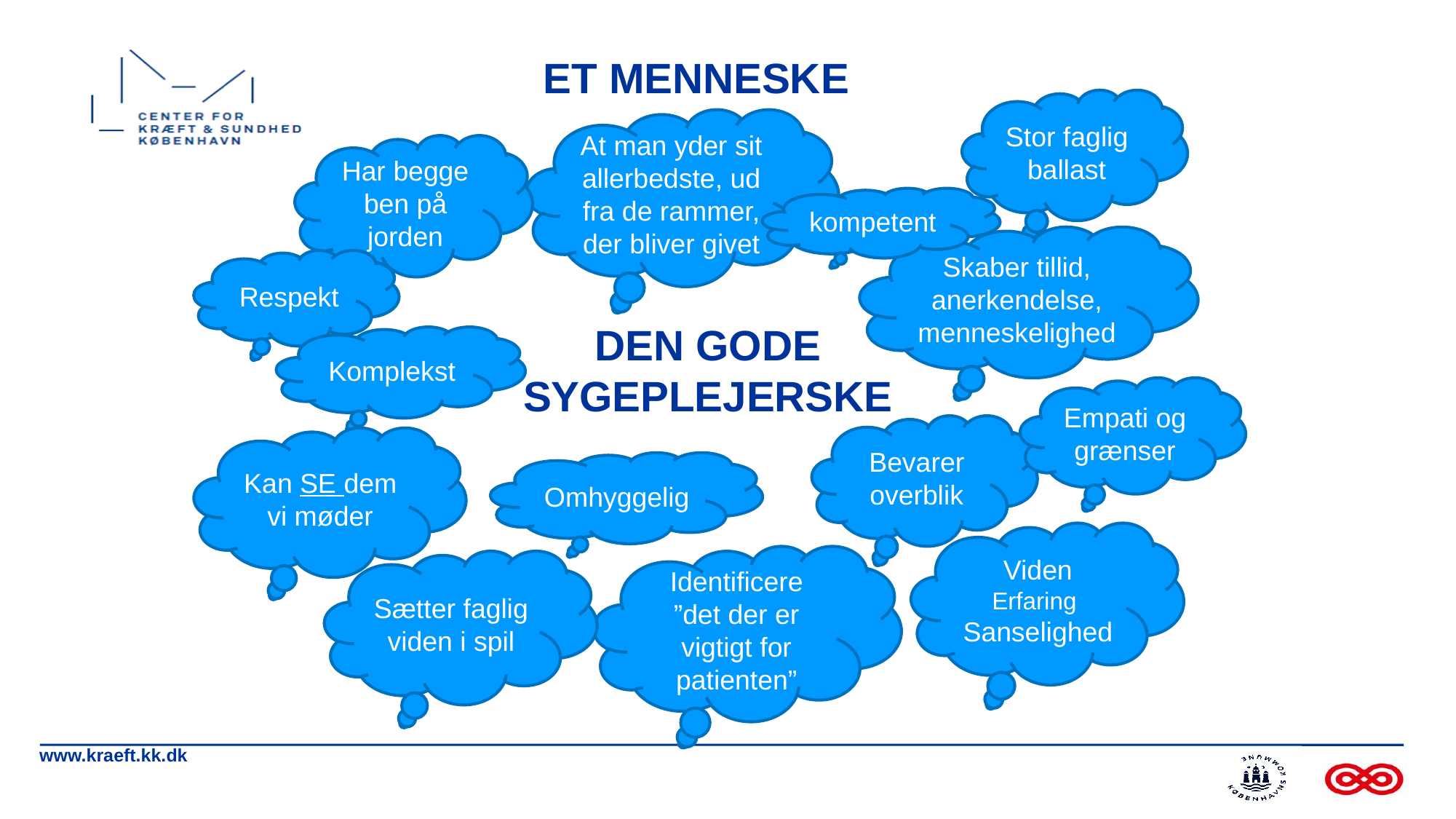

# ET MENNESKE
Stor faglig ballast
At man yder sit allerbedste, ud fra de rammer, der bliver givet
Har begge ben på jorden
kompetent
Skaber tillid, anerkendelse, menneskelighed
Respekt
DEN GODE SYGEPLEJERSKE
Komplekst
Empati og grænser
Bevarer overblik
Kan SE dem vi møder
Omhyggelig
Viden
Erfaring
Sanselighed
Identificere ”det der er vigtigt for patienten”
Sætter faglig viden i spil
www.kraeft.kk.dk